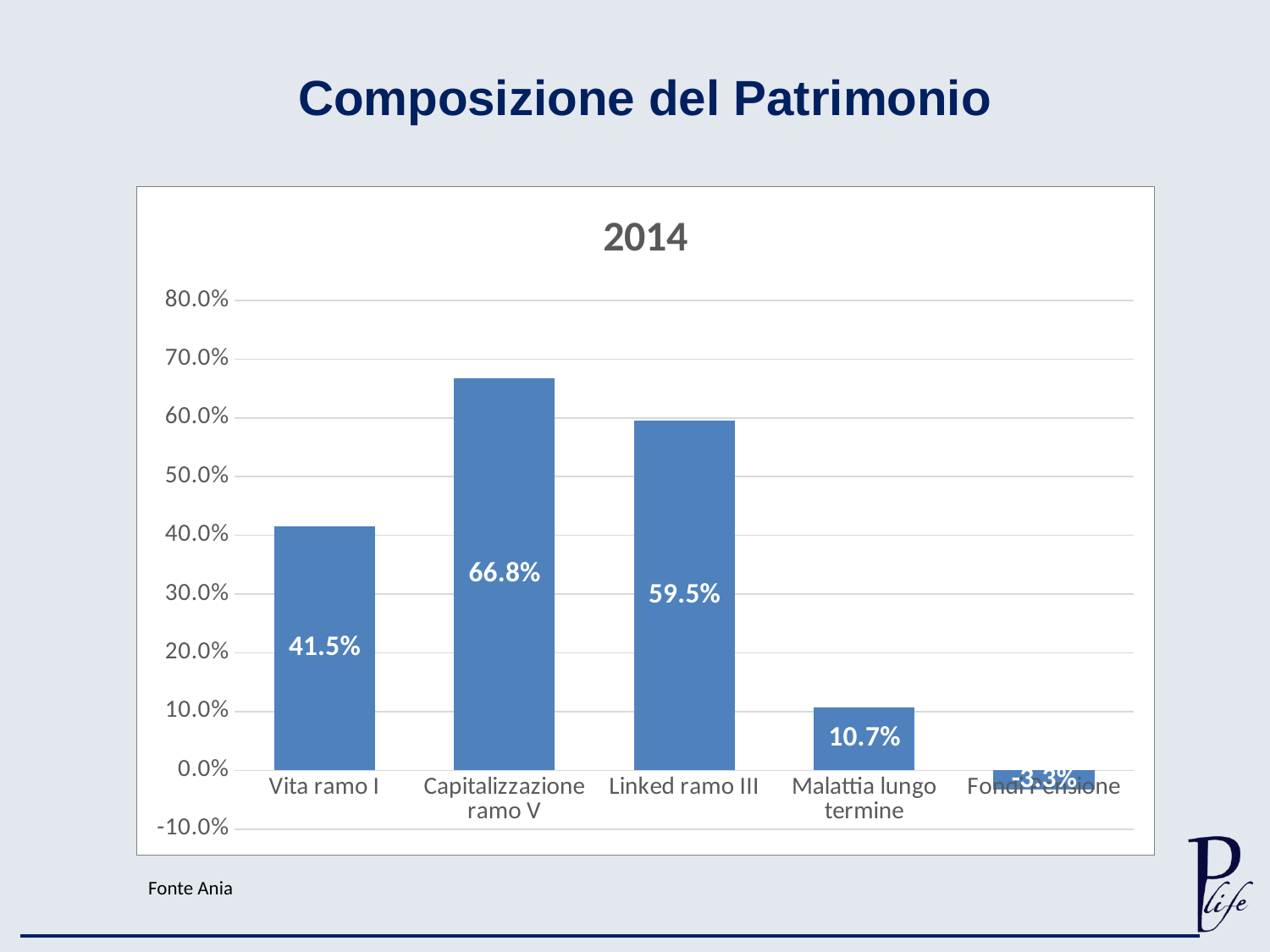

Composizione del Patrimonio

### Chart: 2014

| Category |  |
|---|---|
| Vita ramo I | 0.415 |
| Capitalizzazione ramo V | 0.668 |
| Linked ramo III | 0.595 |
| Malattia lungo termine | 0.107 |
| Fondi Pensione | -0.033 |
Fonte Ania